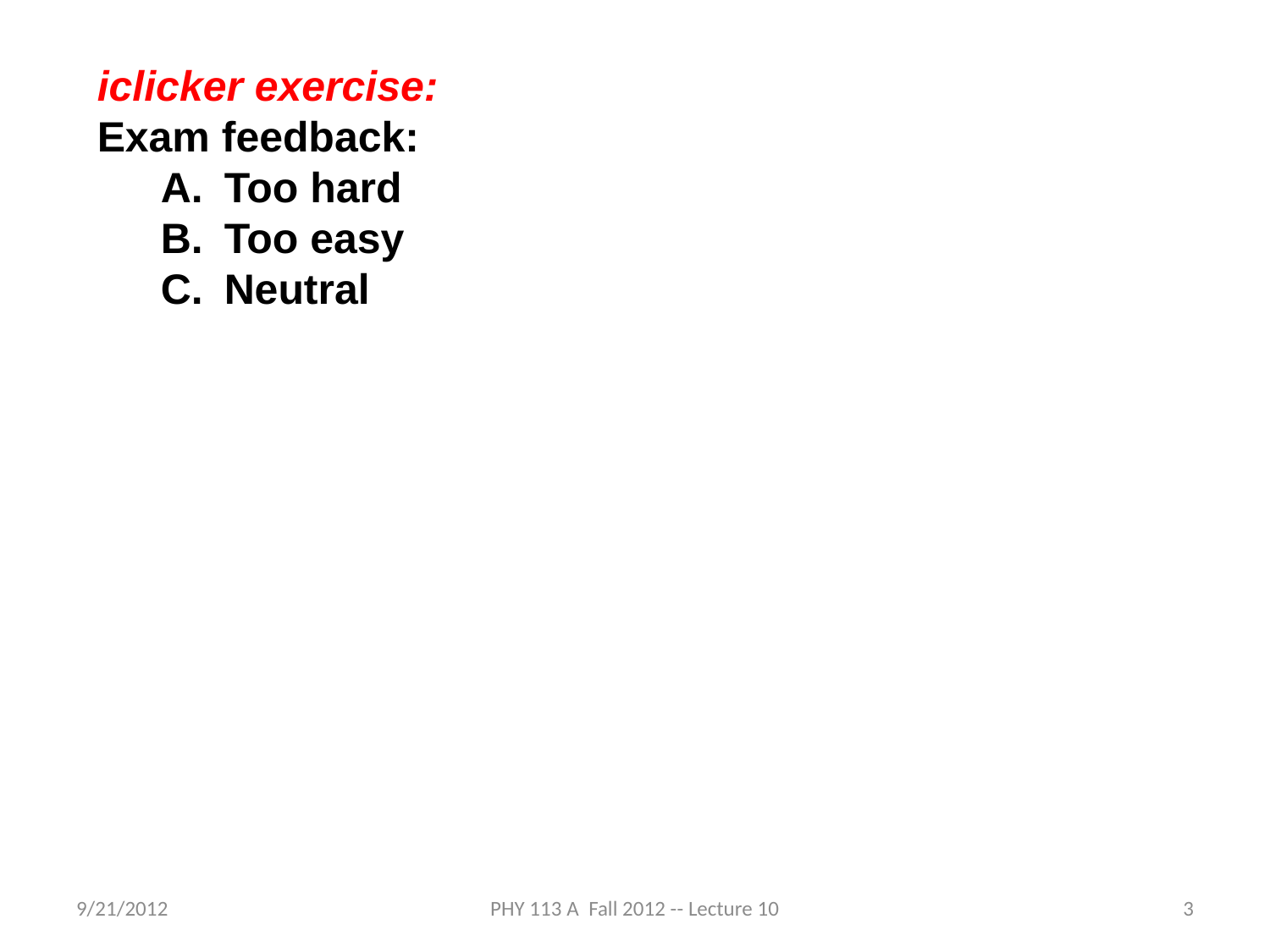

iclicker exercise:
Exam feedback:
Too hard
Too easy
Neutral
9/21/2012
PHY 113 A  Fall 2012 -- Lecture 10
3